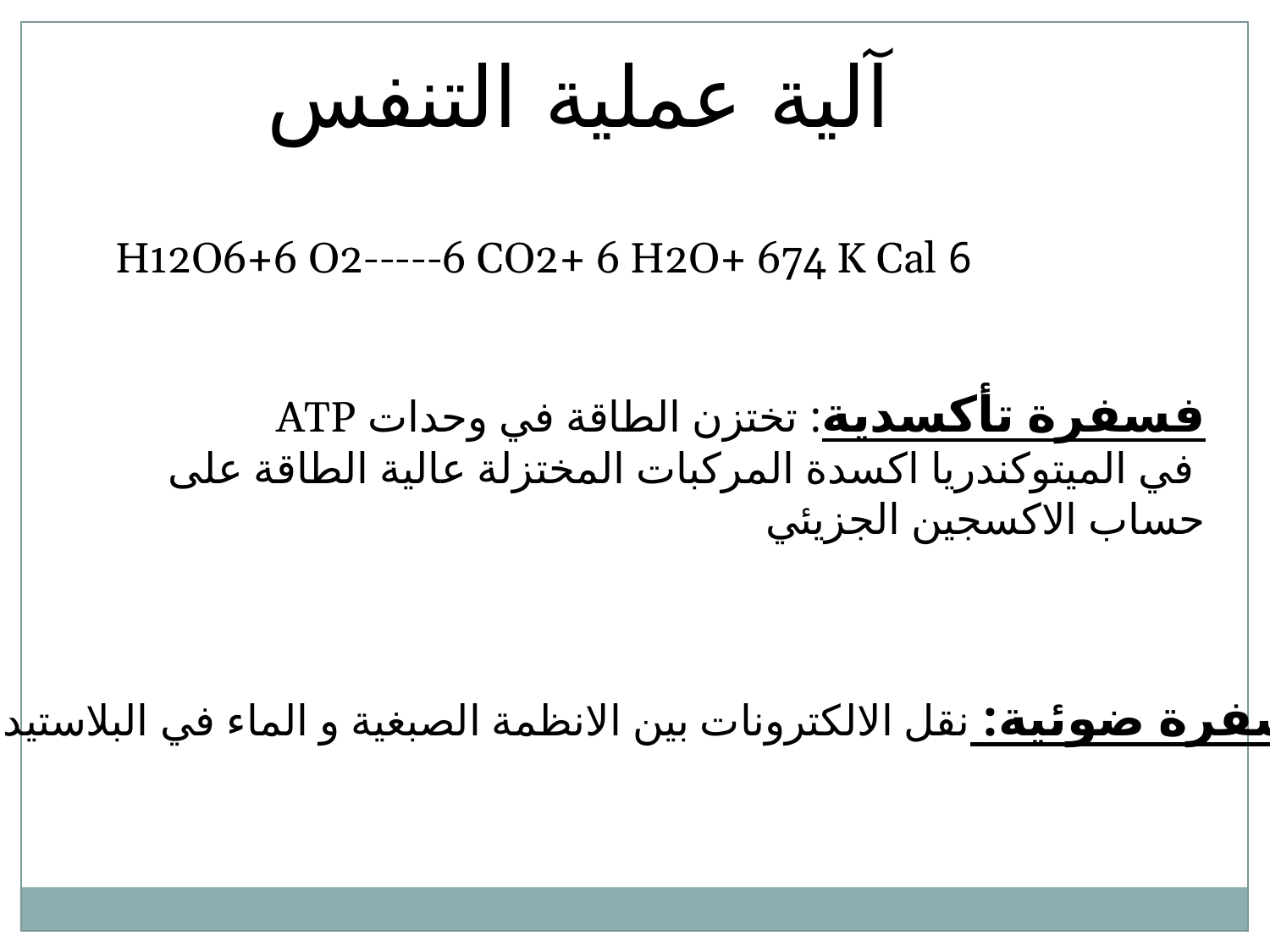

آلية عملية التنفس
6 H12O6+6 O2-----6 CO2+ 6 H2O+ 674 K Cal
فسفرة تأكسدية: تختزن الطاقة في وحدات ATP
 في الميتوكندريا اكسدة المركبات المختزلة عالية الطاقة على حساب الاكسجين الجزيئي
فسفرة ضوئية: نقل الالكترونات بين الانظمة الصبغية و الماء في البلاستيدات